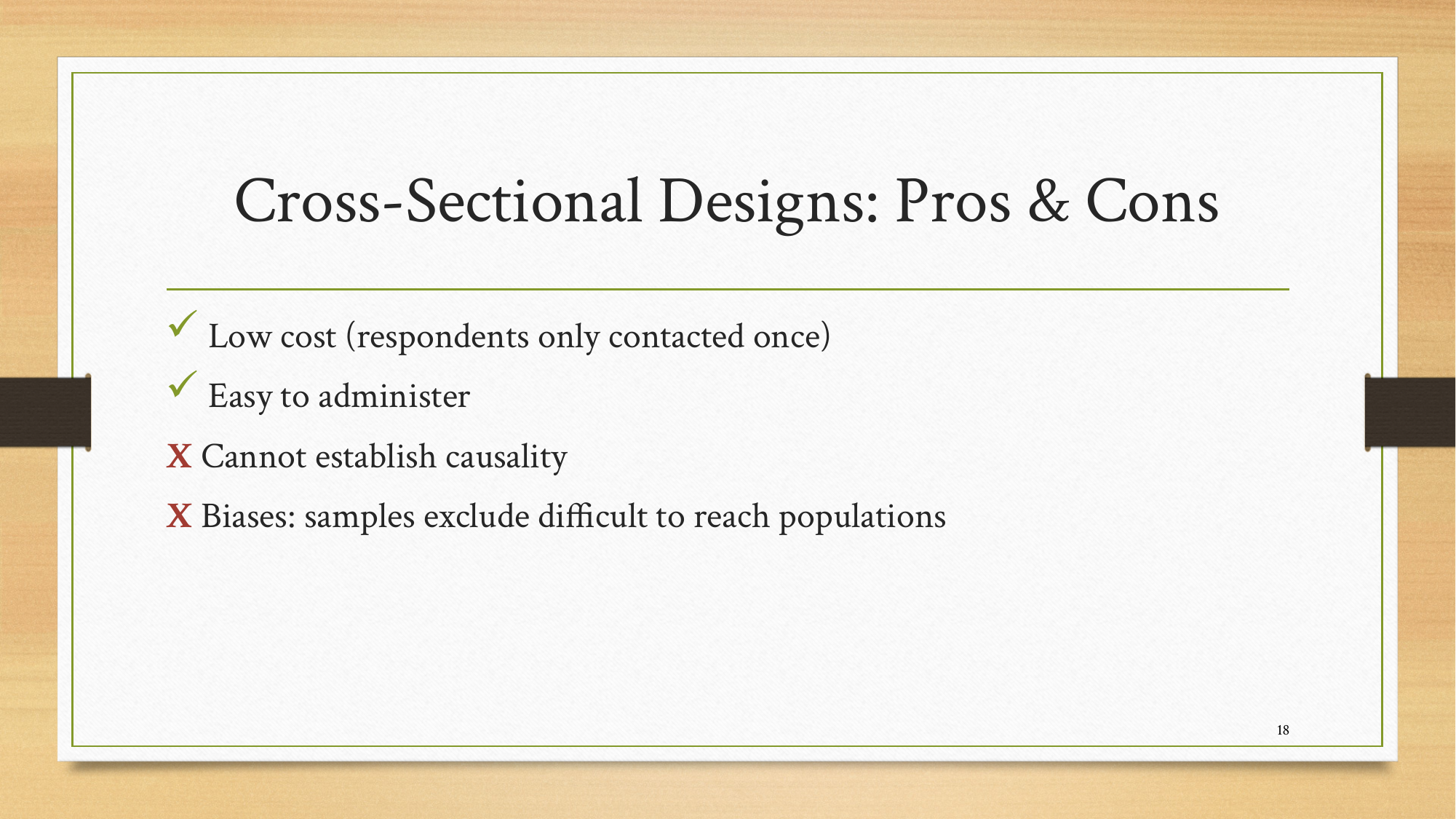

# Cross-Sectional Designs: Pros & Cons
 Low cost (respondents only contacted once)
 Easy to administer
X Cannot establish causality
X Biases: samples exclude difficult to reach populations
18